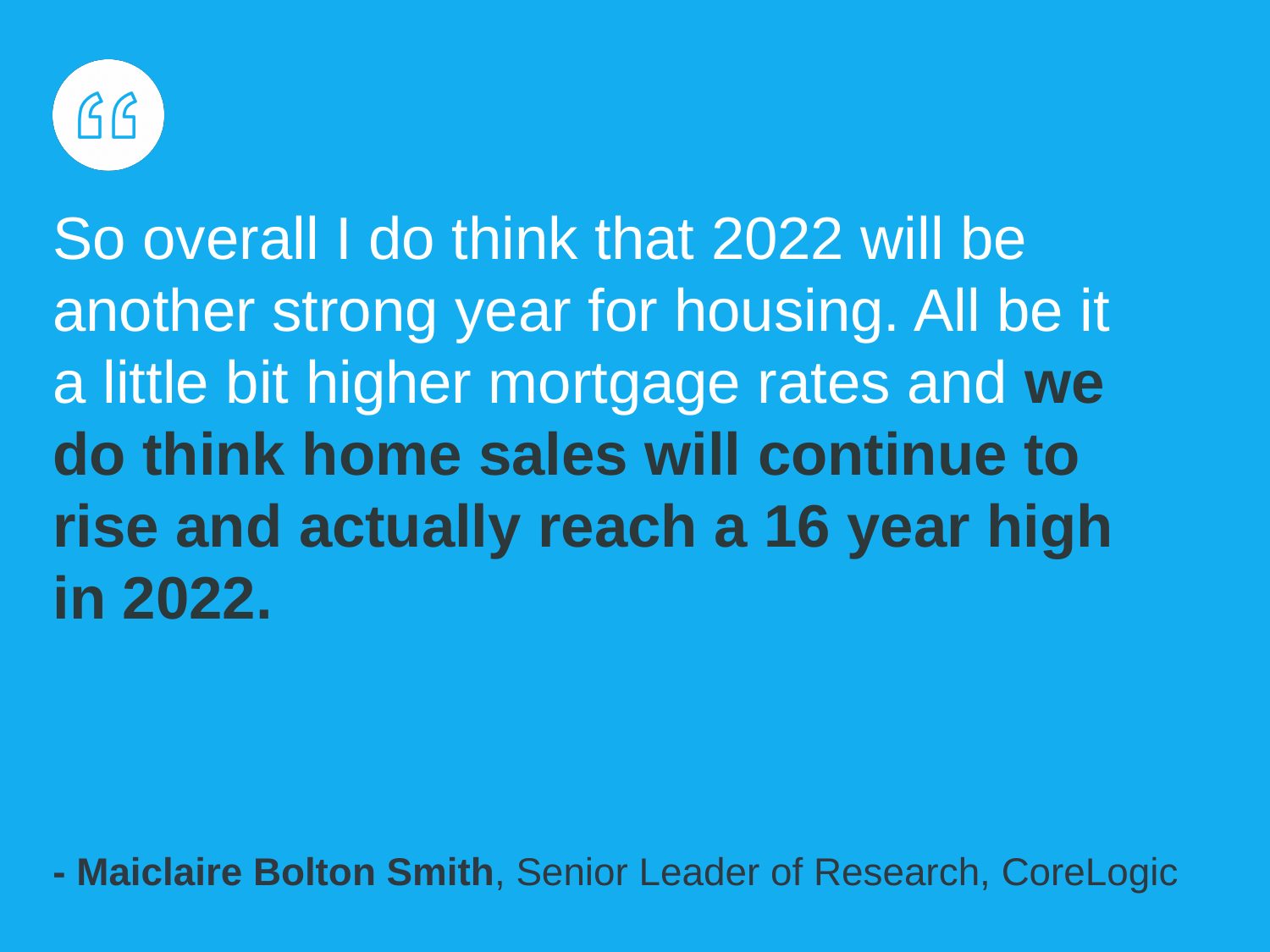

So overall I do think that 2022 will be another strong year for housing. All be it a little bit higher mortgage rates and we do think home sales will continue to rise and actually reach a 16 year high in 2022.
- Maiclaire Bolton Smith, Senior Leader of Research, CoreLogic